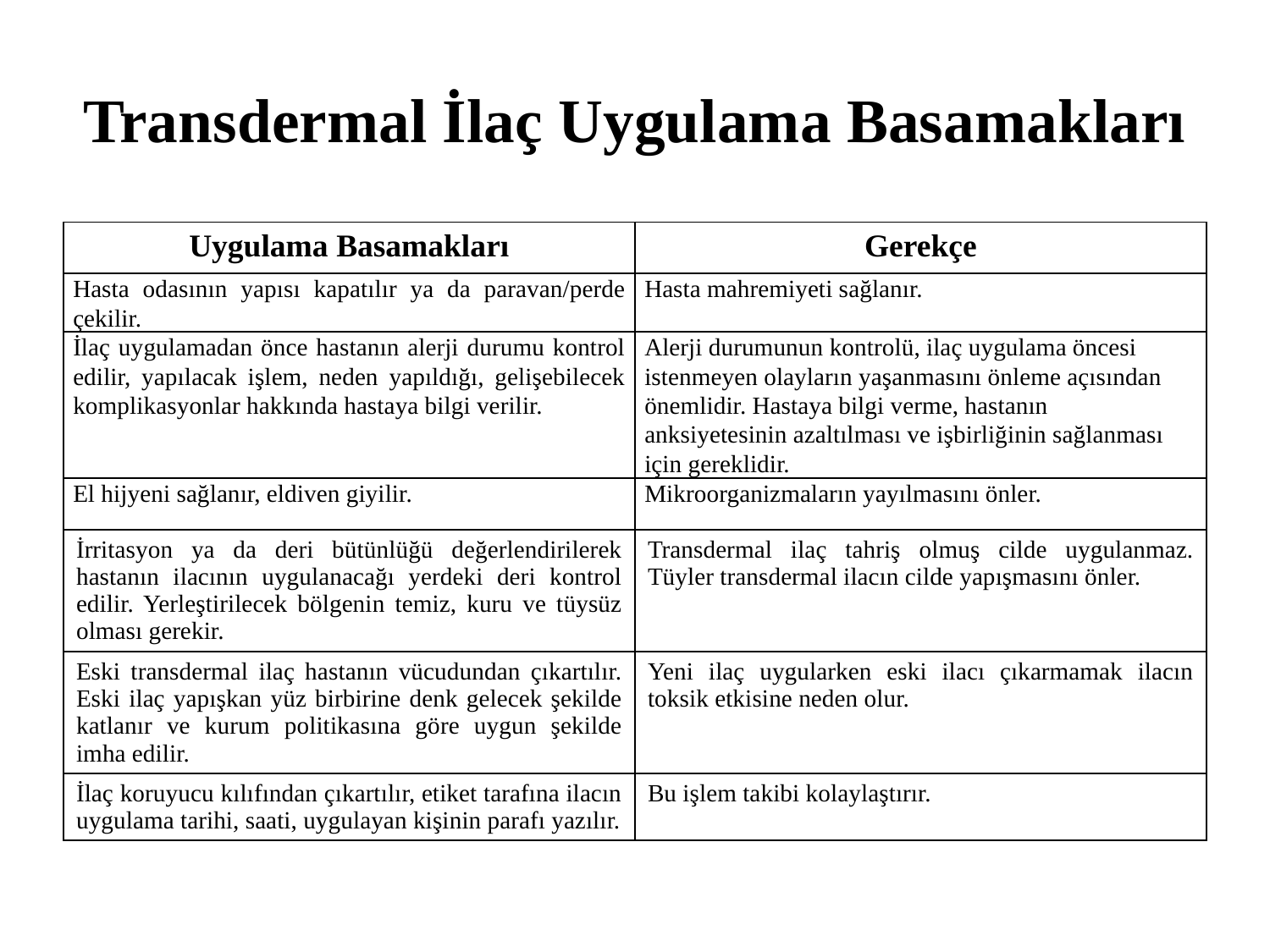

# Transdermal İlaç Uygulama Basamakları
| Uygulama Basamakları | Gerekçe |
| --- | --- |
| Hasta odasının yapısı kapatılır ya da paravan/perde çekilir. | Hasta mahremiyeti sağlanır. |
| İlaç uygulamadan önce hastanın alerji durumu kontrol edilir, yapılacak işlem, neden yapıldığı, gelişebilecek komplikasyonlar hakkında hastaya bilgi verilir. | Alerji durumunun kontrolü, ilaç uygulama öncesi istenmeyen olayların yaşanmasını önleme açısından önemlidir. Hastaya bilgi verme, hastanın anksiyetesinin azaltılması ve işbirliğinin sağlanması için gereklidir. |
| El hijyeni sağlanır, eldiven giyilir. | Mikroorganizmaların yayılmasını önler. |
| İrritasyon ya da deri bütünlüğü değerlendirilerek hastanın ilacının uygulanacağı yerdeki deri kontrol edilir. Yerleştirilecek bölgenin temiz, kuru ve tüysüz olması gerekir. | Transdermal ilaç tahriş olmuş cilde uygulanmaz. Tüyler transdermal ilacın cilde yapışmasını önler. |
| Eski transdermal ilaç hastanın vücudundan çıkartılır. Eski ilaç yapışkan yüz birbirine denk gelecek şekilde katlanır ve kurum politikasına göre uygun şekilde imha edilir. | Yeni ilaç uygularken eski ilacı çıkarmamak ilacın toksik etkisine neden olur. |
| İlaç koruyucu kılıfından çıkartılır, etiket tarafına ilacın uygulama tarihi, saati, uygulayan kişinin parafı yazılır. | Bu işlem takibi kolaylaştırır. |